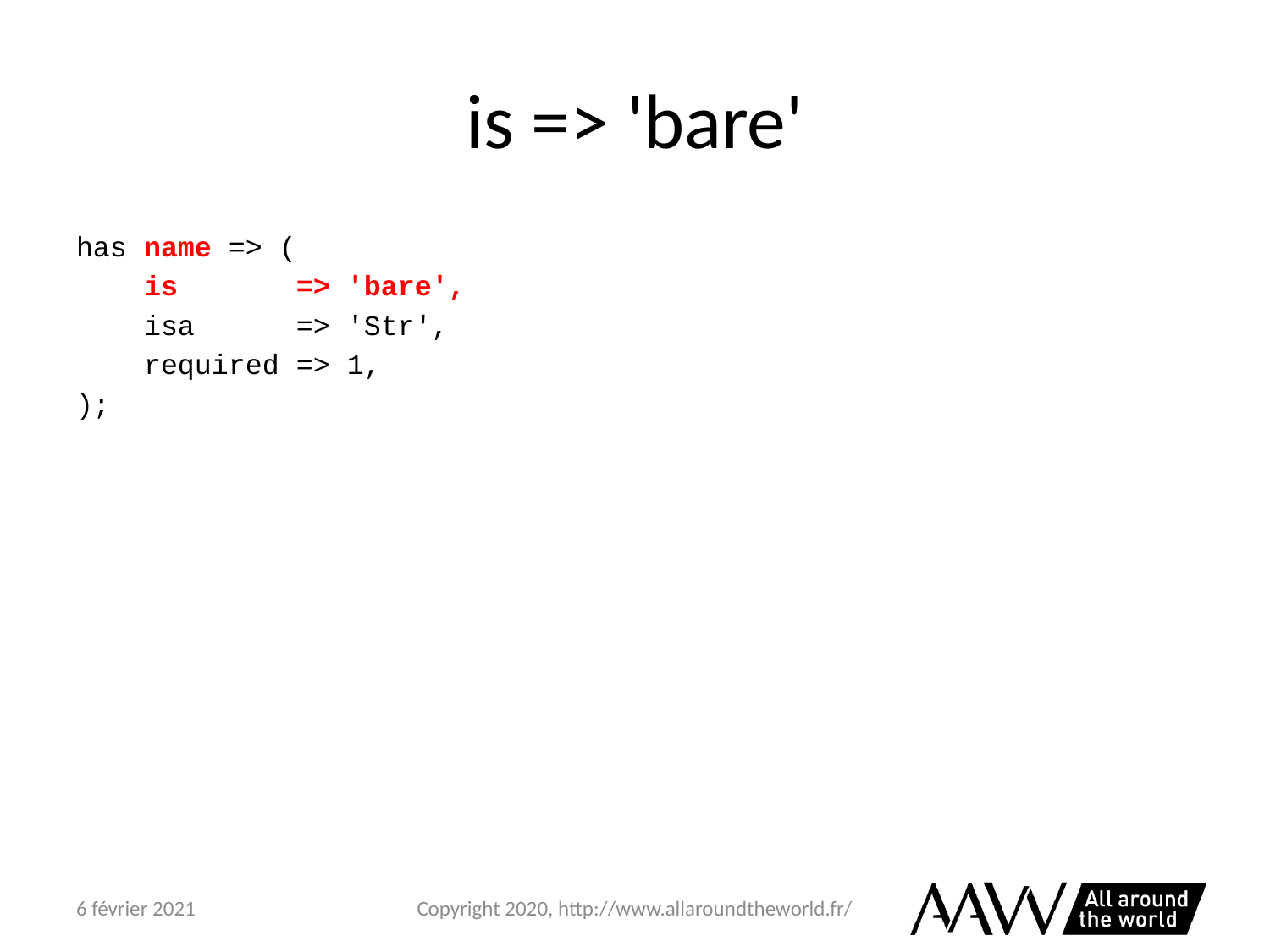

# is => 'bare'
has name => (
    is       => 'bare',
    isa      => 'Str',
    required => 1,
);
6 février 2021
Copyright 2020, http://www.allaroundtheworld.fr/